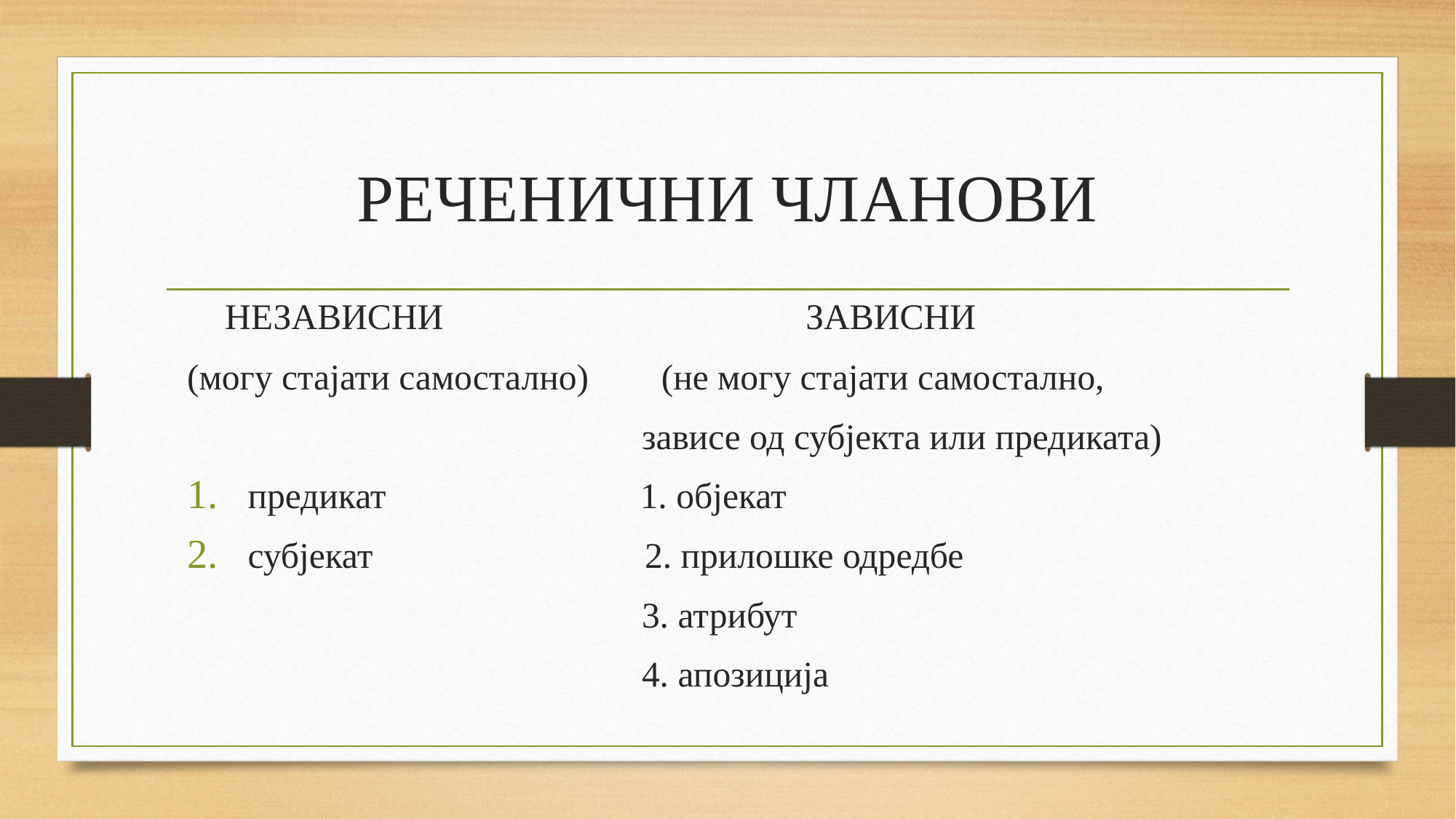

# РЕЧЕНИЧНИ ЧЛАНОВИ
    НЕЗАВИСНИ                                        ЗАВИСНИ
(могу стајати самостално)        (не могу стајати самостално,
                                                  зависе од субјекта или предиката)
предикат                            1. објекат
субјекат                              2. прилошке одредбе
                                                  3. атрибут
                                                  4. апозиција